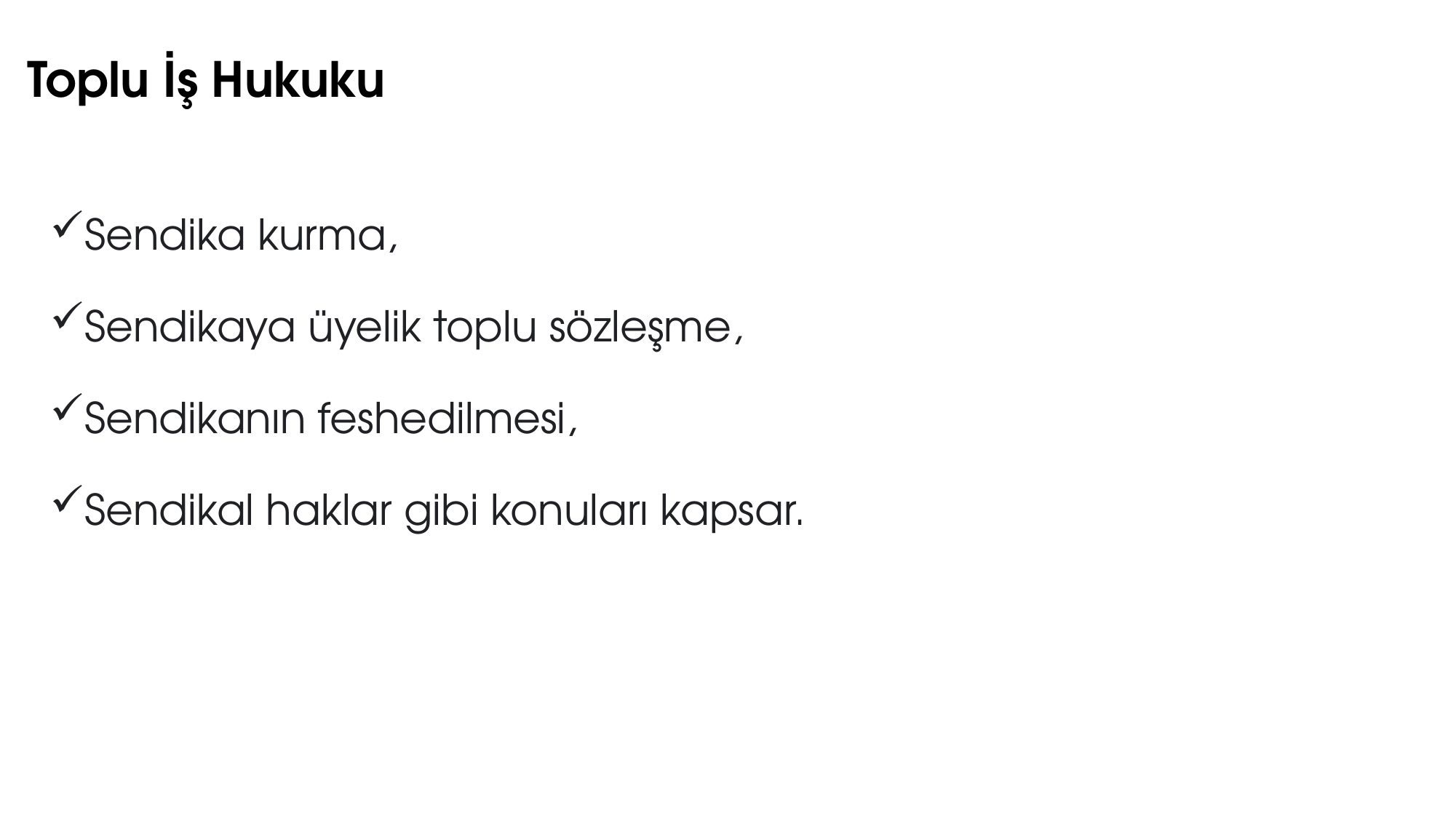

# Toplu İş Hukuku
Sendika kurma,
Sendikaya üyelik toplu sözleşme,
Sendikanın feshedilmesi,
Sendikal haklar gibi konuları kapsar.